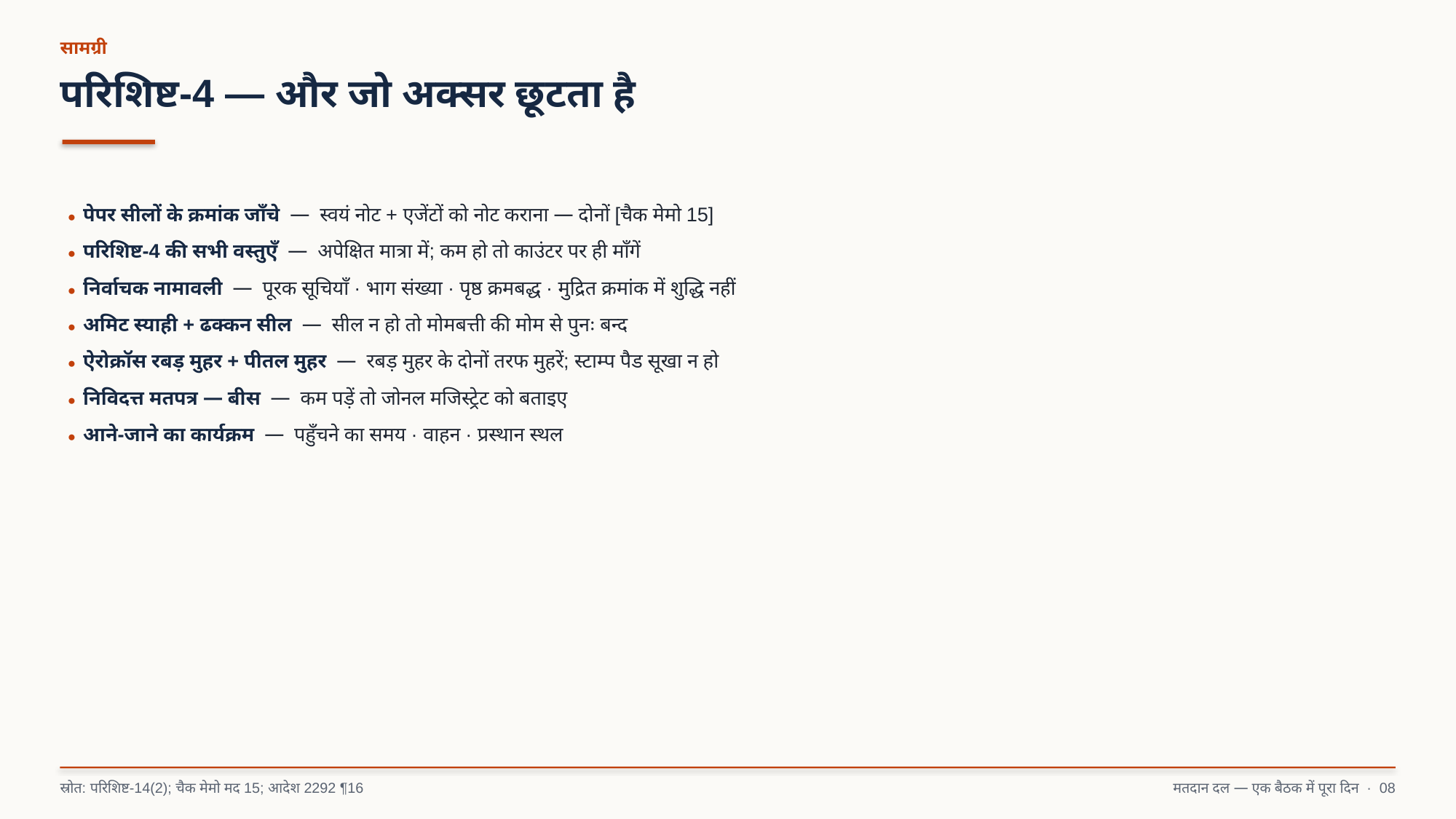

सामग्री
परिशिष्ट-4 — और जो अक्सर छूटता है

●  पेपर सीलों के क्रमांक जाँचे  —  स्वयं नोट + एजेंटों को नोट कराना — दोनों [चैक मेमो 15]
●  परिशिष्ट-4 की सभी वस्तुएँ  —  अपेक्षित मात्रा में; कम हो तो काउंटर पर ही माँगें
●  निर्वाचक नामावली  —  पूरक सूचियाँ · भाग संख्या · पृष्ठ क्रमबद्ध · मुद्रित क्रमांक में शुद्धि नहीं
●  अमिट स्याही + ढक्कन सील  —  सील न हो तो मोमबत्ती की मोम से पुनः बन्द
●  ऐरोक्रॉस रबड़ मुहर + पीतल मुहर  —  रबड़ मुहर के दोनों तरफ मुहरें; स्टाम्प पैड सूखा न हो
●  निविदत्त मतपत्र — बीस  —  कम पड़ें तो जोनल मजिस्ट्रेट को बताइए
●  आने-जाने का कार्यक्रम  —  पहुँचने का समय · वाहन · प्रस्थान स्थल

स्रोत: परिशिष्ट-14(2); चैक मेमो मद 15; आदेश 2292 ¶16
मतदान दल — एक बैठक में पूरा दिन  ·  08